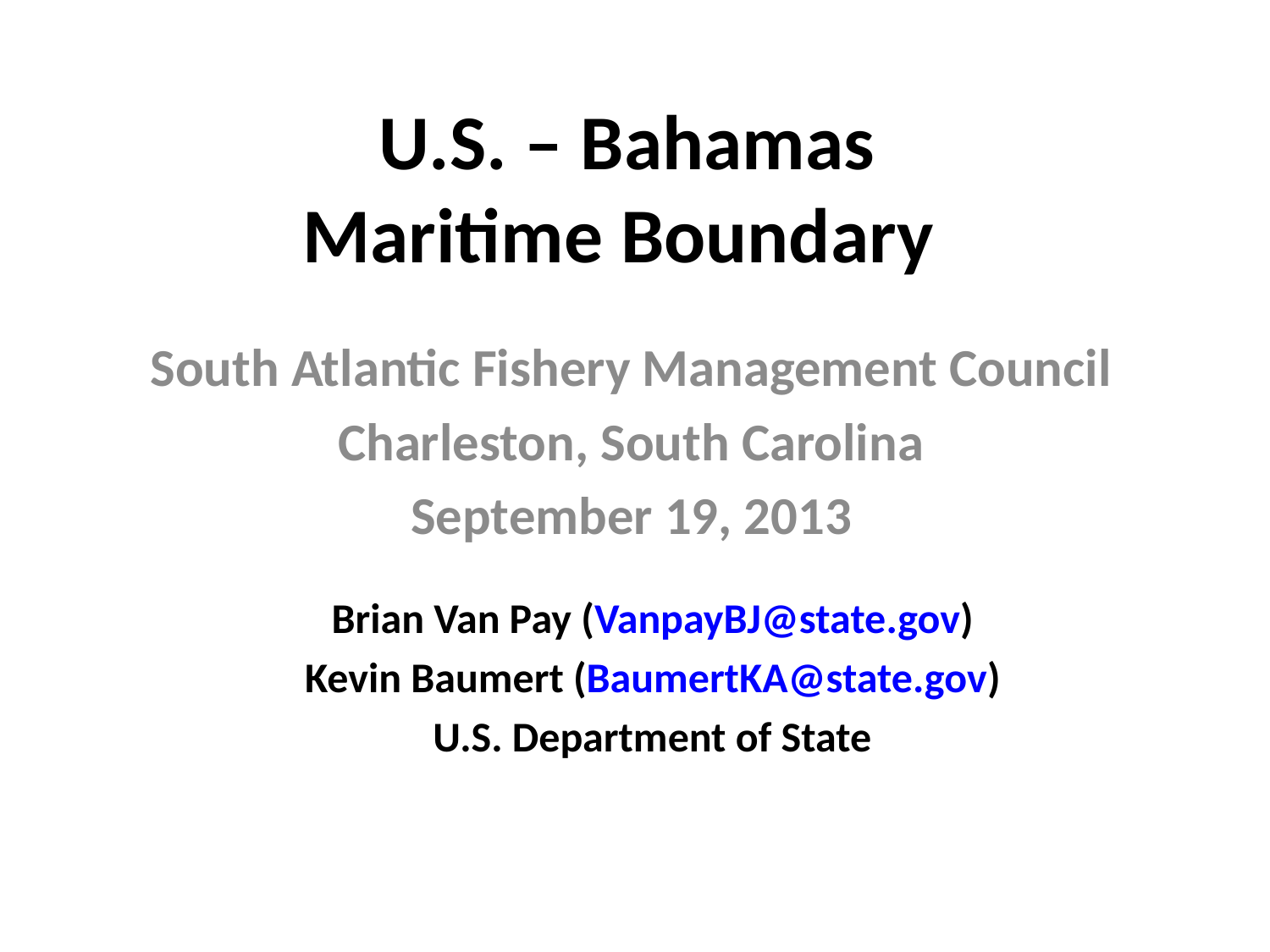

# U.S. – Bahamas Maritime Boundary
South Atlantic Fishery Management Council
Charleston, South Carolina
September 19, 2013
Brian Van Pay (VanpayBJ@state.gov)
Kevin Baumert (BaumertKA@state.gov)
U.S. Department of State